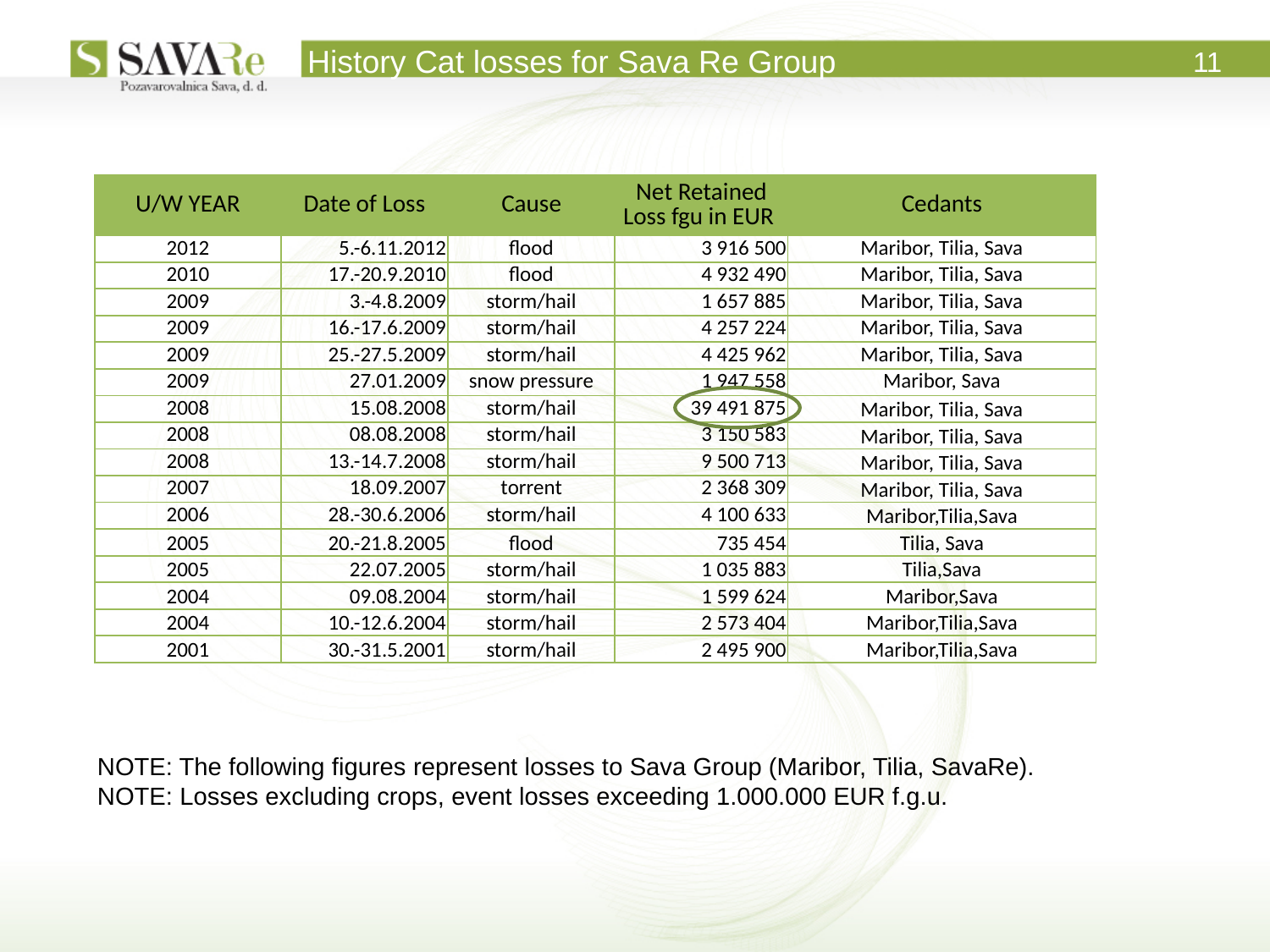

History Cat losses for Sava Re Group
11
| U/W YEAR | Date of Loss | Cause | Net Retained Loss fgu in EUR | Cedants |
| --- | --- | --- | --- | --- |
| 2012 | 5.-6.11.2012 | flood | 3 916 500 | Maribor, Tilia, Sava |
| 2010 | 17.-20.9.2010 | flood | 4 932 490 | Maribor, Tilia, Sava |
| 2009 | 3.-4.8.2009 | storm/hail | 1 657 885 | Maribor, Tilia, Sava |
| 2009 | 16.-17.6.2009 | storm/hail | 4 257 224 | Maribor, Tilia, Sava |
| 2009 | 25.-27.5.2009 | storm/hail | 4 425 962 | Maribor, Tilia, Sava |
| 2009 | 27.01.2009 | snow pressure | 1 947 558 | Maribor, Sava |
| 2008 | 15.08.2008 | storm/hail | 39 491 875 | Maribor, Tilia, Sava |
| 2008 | 08.08.2008 | storm/hail | 3 150 583 | Maribor, Tilia, Sava |
| 2008 | 13.-14.7.2008 | storm/hail | 9 500 713 | Maribor, Tilia, Sava |
| 2007 | 18.09.2007 | torrent | 2 368 309 | Maribor, Tilia, Sava |
| 2006 | 28.-30.6.2006 | storm/hail | 4 100 633 | Maribor,Tilia,Sava |
| 2005 | 20.-21.8.2005 | flood | 735 454 | Tilia, Sava |
| 2005 | 22.07.2005 | storm/hail | 1 035 883 | Tilia,Sava |
| 2004 | 09.08.2004 | storm/hail | 1 599 624 | Maribor,Sava |
| 2004 | 10.-12.6.2004 | storm/hail | 2 573 404 | Maribor,Tilia,Sava |
| 2001 | 30.-31.5.2001 | storm/hail | 2 495 900 | Maribor,Tilia,Sava |
Ljubljana
Novo mesto

NOTE: The following figures represent losses to Sava Group (Maribor, Tilia, SavaRe).
NOTE: Losses excluding crops, event losses exceeding 1.000.000 EUR f.g.u.
Kosovo